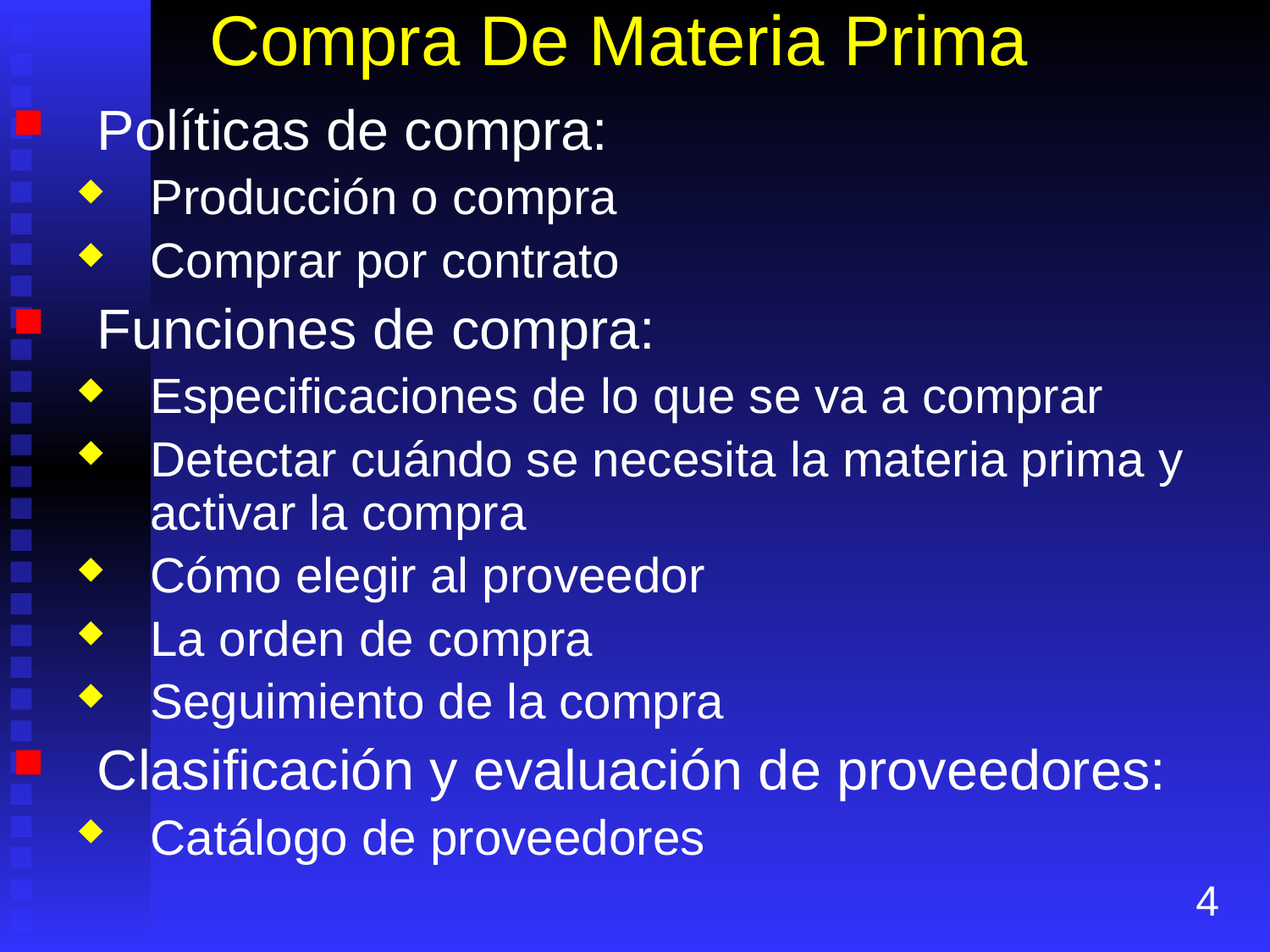

# Compra De Materia Prima
Políticas de compra:
Producción o compra
Comprar por contrato
Funciones de compra:
Especificaciones de lo que se va a comprar
Detectar cuándo se necesita la materia prima y activar la compra
Cómo elegir al proveedor
La orden de compra
Seguimiento de la compra
Clasificación y evaluación de proveedores:
Catálogo de proveedores
4